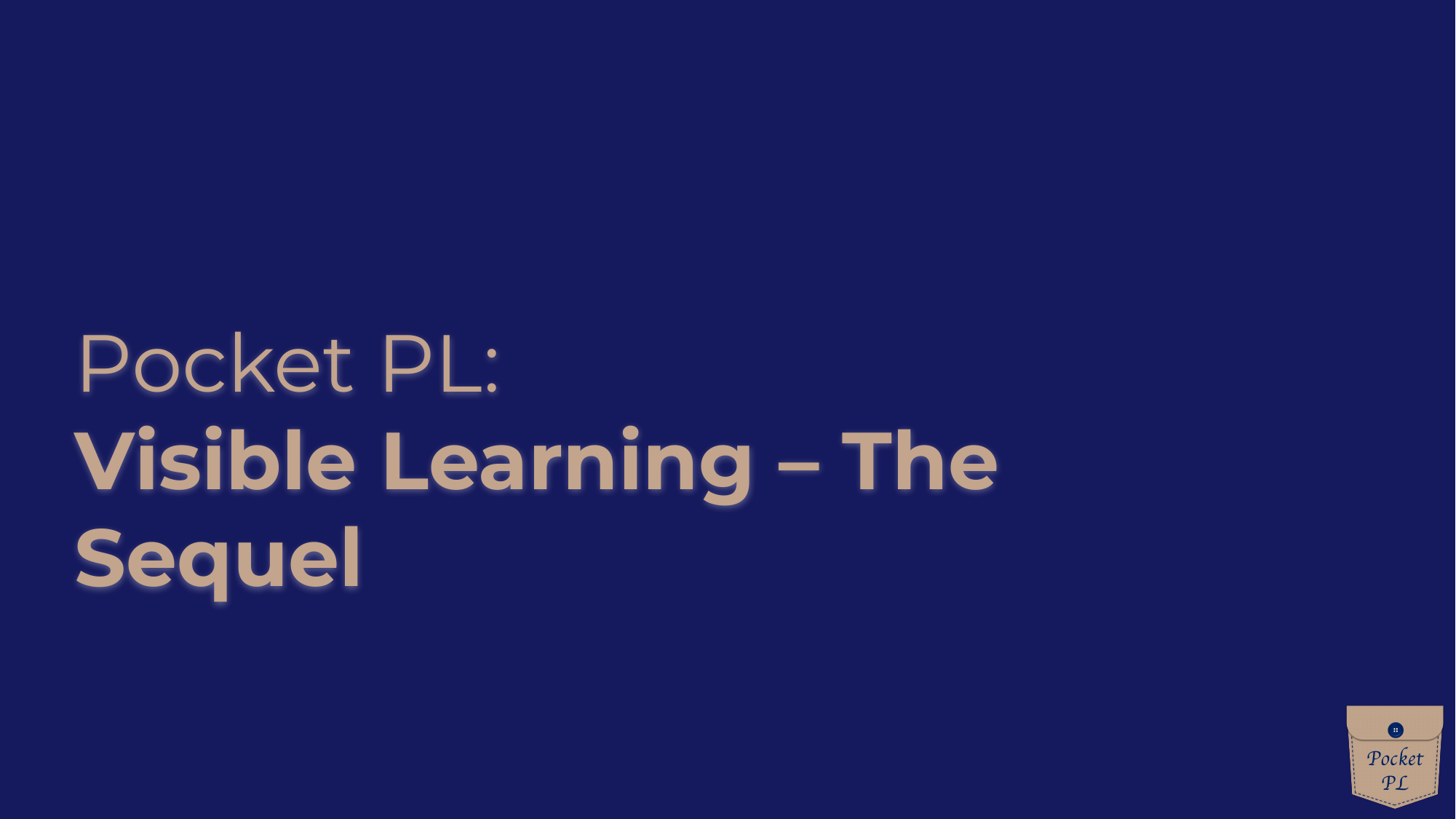

Pocket PL:
Visible Learning – The Sequel